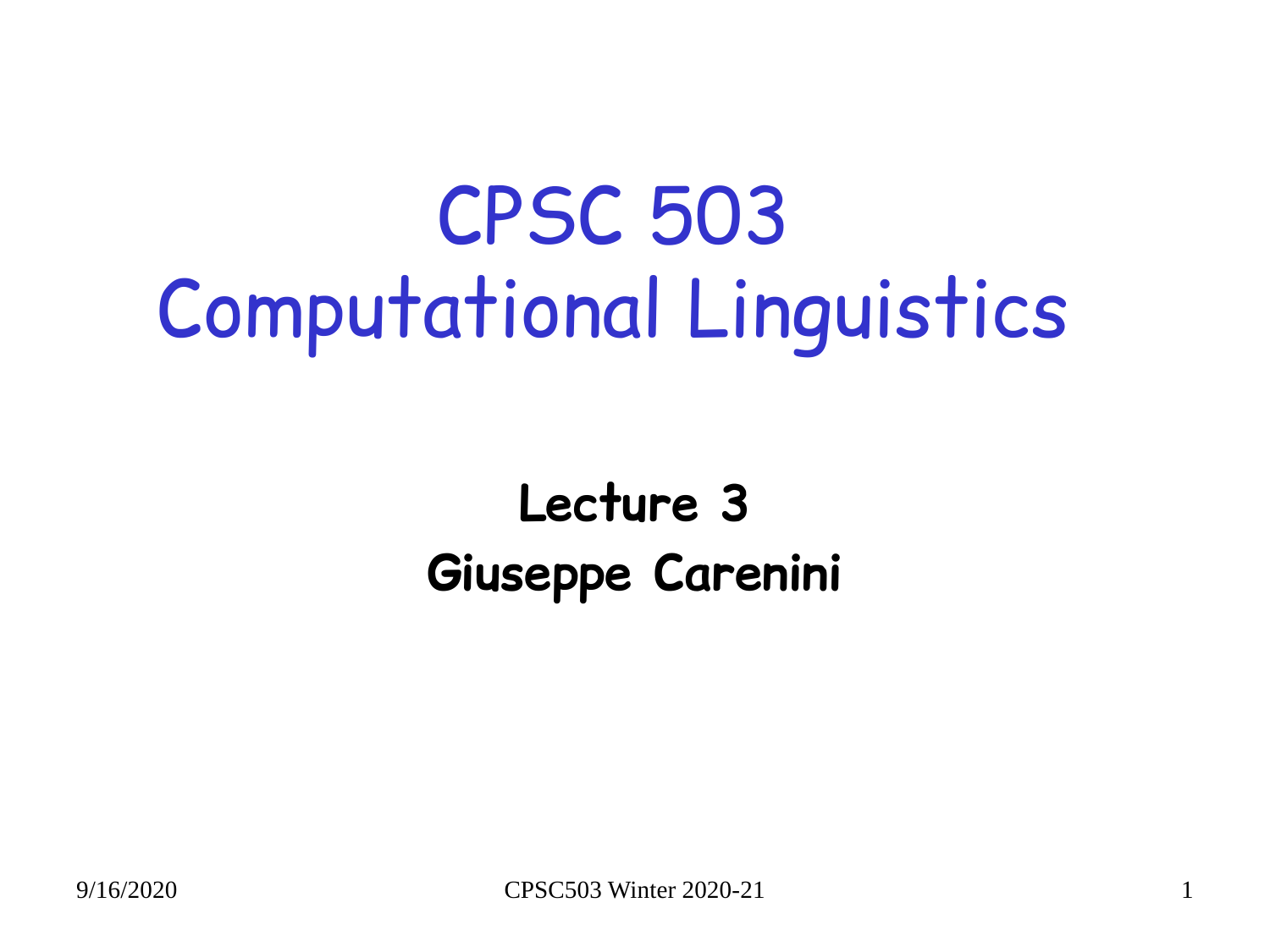

# CPSC 503 Computational Linguistics
Lecture 3
Giuseppe Carenini
9/16/2020
CPSC503 Winter 2020-21
1